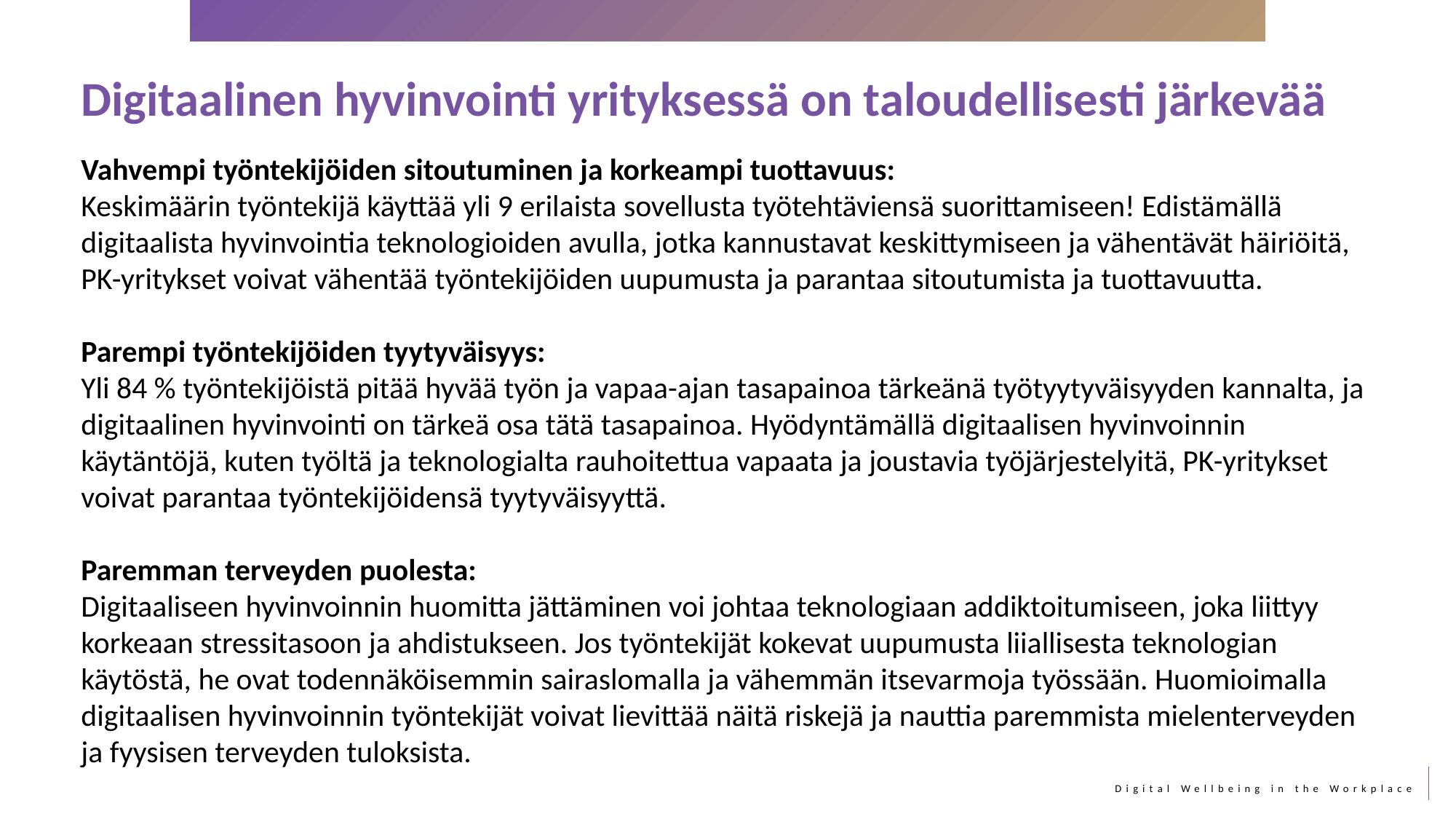

Digitaalinen hyvinvointi yrityksessä on taloudellisesti järkevää
Vahvempi työntekijöiden sitoutuminen ja korkeampi tuottavuus:
Keskimäärin työntekijä käyttää yli 9 erilaista sovellusta työtehtäviensä suorittamiseen! Edistämällä digitaalista hyvinvointia teknologioiden avulla, jotka kannustavat keskittymiseen ja vähentävät häiriöitä, PK-yritykset voivat vähentää työntekijöiden uupumusta ja parantaa sitoutumista ja tuottavuutta.

Parempi työntekijöiden tyytyväisyys:
Yli 84 % työntekijöistä pitää hyvää työn ja vapaa-ajan tasapainoa tärkeänä työtyytyväisyyden kannalta, ja digitaalinen hyvinvointi on tärkeä osa tätä tasapainoa. Hyödyntämällä digitaalisen hyvinvoinnin käytäntöjä, kuten työltä ja teknologialta rauhoitettua vapaata ja joustavia työjärjestelyitä, PK-yritykset voivat parantaa työntekijöidensä tyytyväisyyttä.

Paremman terveyden puolesta:
Digitaaliseen hyvinvoinnin huomitta jättäminen voi johtaa teknologiaan addiktoitumiseen, joka liittyy korkeaan stressitasoon ja ahdistukseen. Jos työntekijät kokevat uupumusta liiallisesta teknologian käytöstä, he ovat todennäköisemmin sairaslomalla ja vähemmän itsevarmoja työssään. Huomioimalla digitaalisen hyvinvoinnin työntekijät voivat lievittää näitä riskejä ja nauttia paremmista mielenterveyden ja fyysisen terveyden tuloksista.